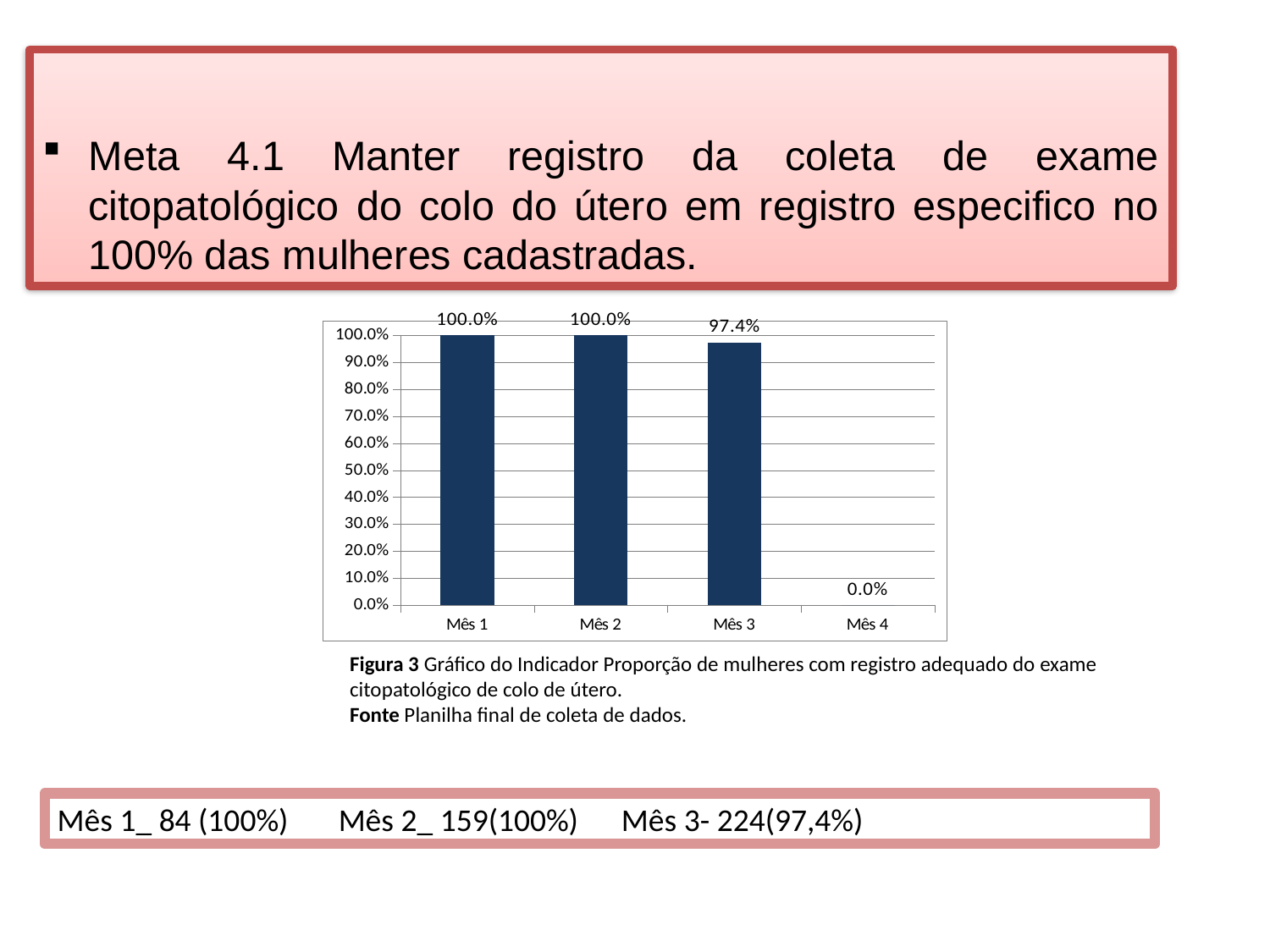

Meta 4.1 Manter registro da coleta de exame citopatológico do colo do útero em registro especifico no 100% das mulheres cadastradas.

### Chart

| Category | Proporção de mulheres com registro adequado do exame citopatológico de colo de útero. |
|---|---|
| Mês 1 | 1.0 |
| Mês 2 | 1.0 |
| Mês 3 | 0.9739130434782609 |
| Mês 4 | 0.0 |
Figura 3 Gráfico do Indicador Proporção de mulheres com registro adequado do exame citopatológico de colo de útero.
Fonte Planilha final de coleta de dados.
Mês 1_ 84 (100%)       Mês 2_ 159(100%)      Mês 3- 224(97,4%)